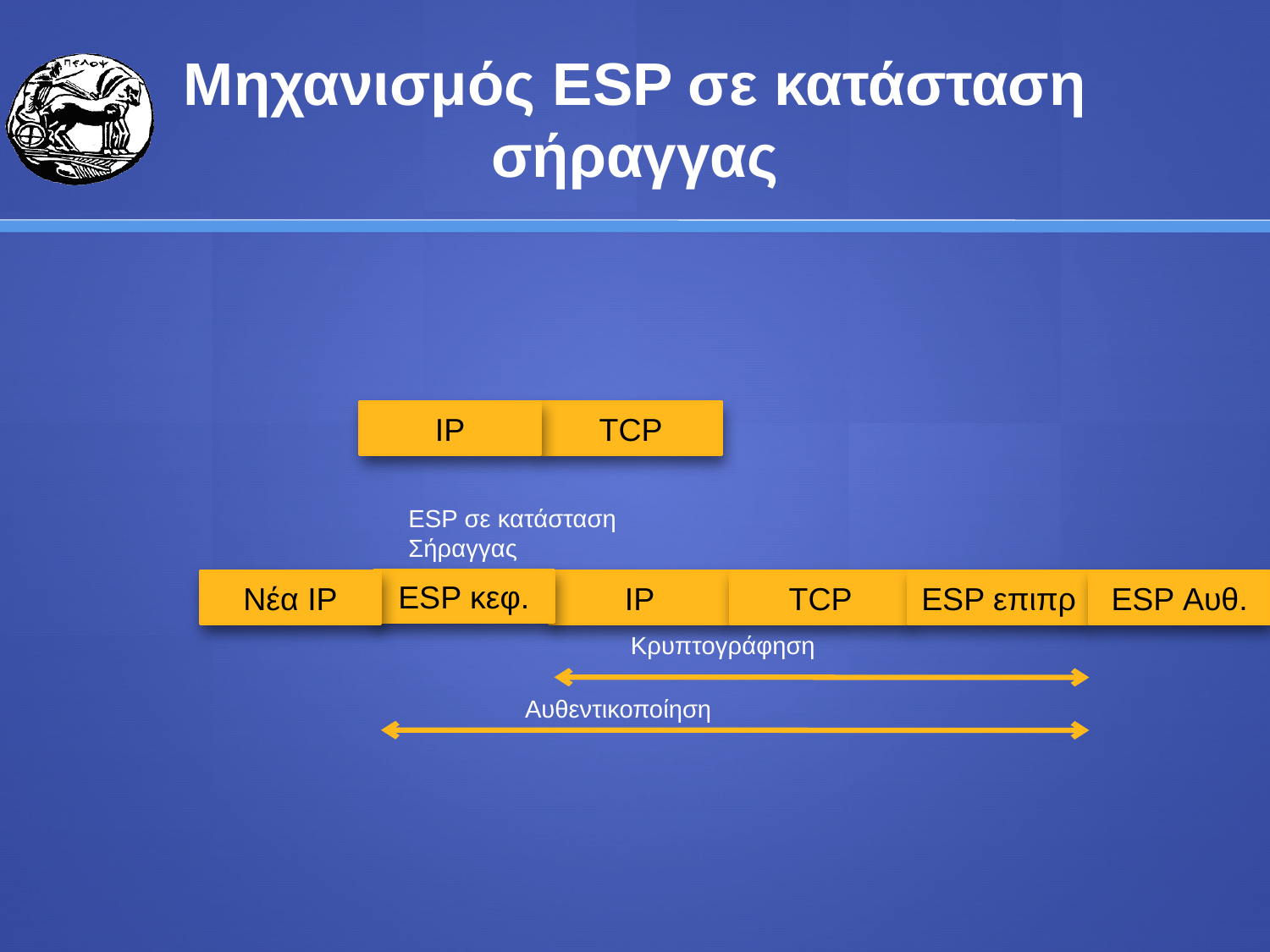

# Μηχανισμός ESP σε κατάσταση σήραγγας
IP
TCP
ESP σε κατάσταση Σήραγγας
ESP κεφ.
Νέα IP
IP
TCP
ESP επιπρ
ESP Αυθ.
Κρυπτογράφηση
Αυθεντικοποίηση